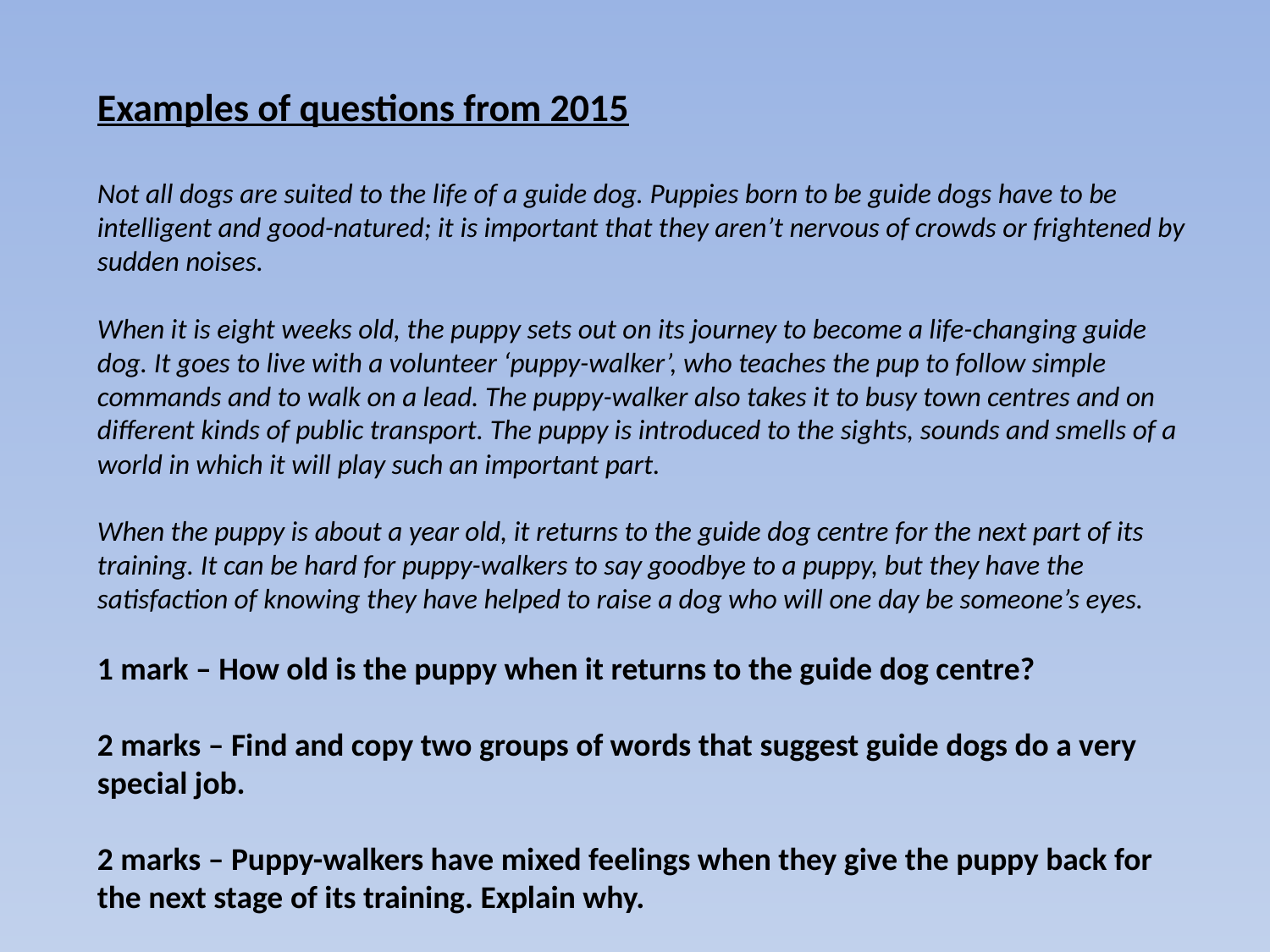

Examples of questions from 2015

Not all dogs are suited to the life of a guide dog. Puppies born to be guide dogs have to be intelligent and good-natured; it is important that they aren’t nervous of crowds or frightened by sudden noises.

When it is eight weeks old, the puppy sets out on its journey to become a life-changing guide dog. It goes to live with a volunteer ‘puppy-walker’, who teaches the pup to follow simple commands and to walk on a lead. The puppy-walker also takes it to busy town centres and on different kinds of public transport. The puppy is introduced to the sights, sounds and smells of a world in which it will play such an important part.

When the puppy is about a year old, it returns to the guide dog centre for the next part of its training. It can be hard for puppy-walkers to say goodbye to a puppy, but they have the satisfaction of knowing they have helped to raise a dog who will one day be someone’s eyes.

1 mark – How old is the puppy when it returns to the guide dog centre?

2 marks – Find and copy two groups of words that suggest guide dogs do a very special job.

2 marks – Puppy-walkers have mixed feelings when they give the puppy back for the next stage of its training. Explain why.